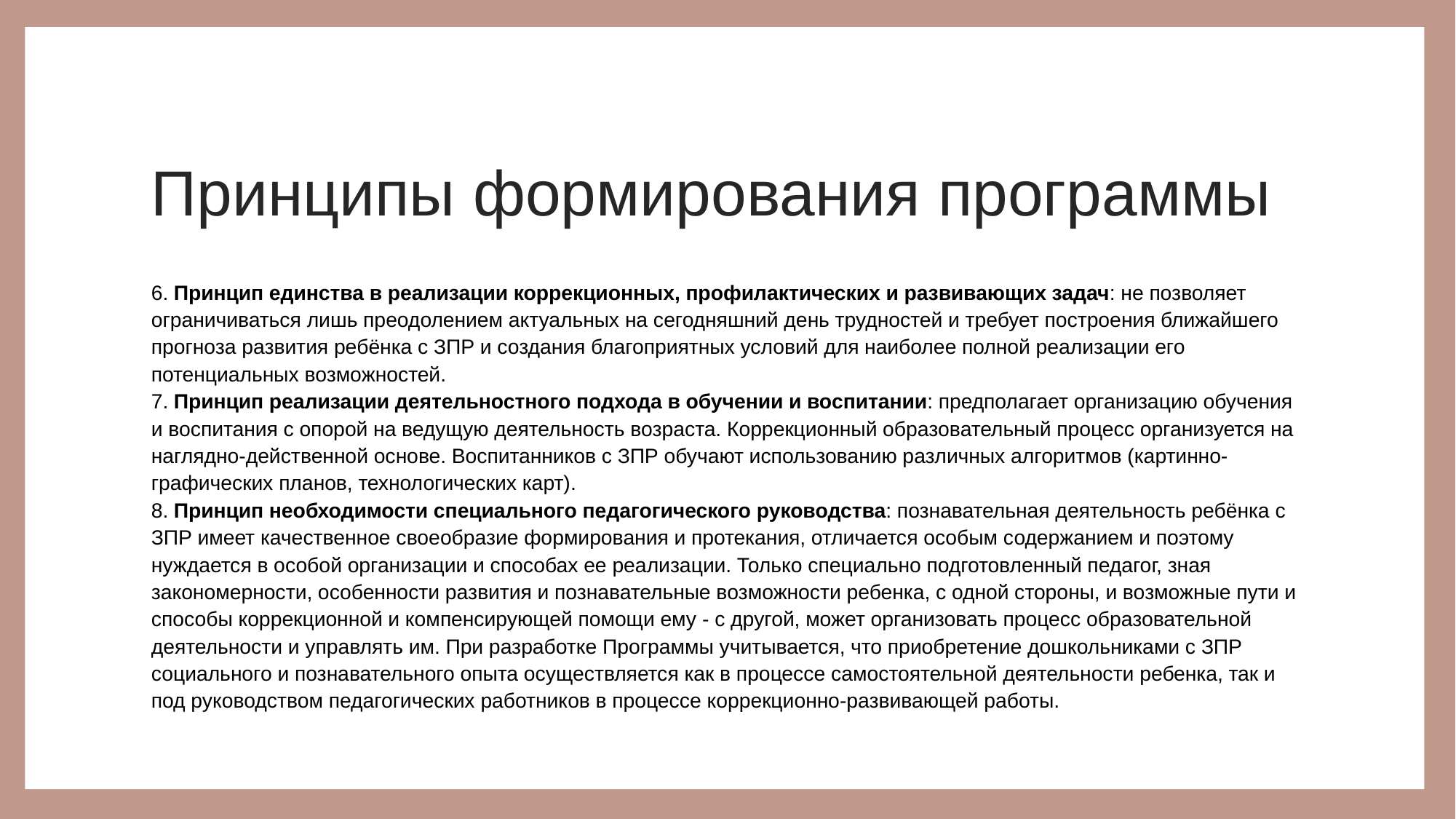

# Принципы формирования программы
6. Принцип единства в реализации коррекционных, профилактических и развивающих задач: не позволяет ограничиваться лишь преодолением актуальных на сегодняшний день трудностей и требует построения ближайшего прогноза развития ребёнка с ЗПР и создания благоприятных условий для наиболее полной реализации его потенциальных возможностей.
7. Принцип реализации деятельностного подхода в обучении и воспитании: предполагает организацию обучения и воспитания с опорой на ведущую деятельность возраста. Коррекционный образовательный процесс организуется на наглядно-действенной основе. Воспитанников с ЗПР обучают использованию различных алгоритмов (картинно-графических планов, технологических карт).
8. Принцип необходимости специального педагогического руководства: познавательная деятельность ребёнка с ЗПР имеет качественное своеобразие формирования и протекания, отличается особым содержанием и поэтому нуждается в особой организации и способах ее реализации. Только специально подготовленный педагог, зная закономерности, особенности развития и познавательные возможности ребенка, с одной стороны, и возможные пути и способы коррекционной и компенсирующей помощи ему - с другой, может организовать процесс образовательной деятельности и управлять им. При разработке Программы учитывается, что приобретение дошкольниками с ЗПР социального и познавательного опыта осуществляется как в процессе самостоятельной деятельности ребенка, так и под руководством педагогических работников в процессе коррекционно-развивающей работы.